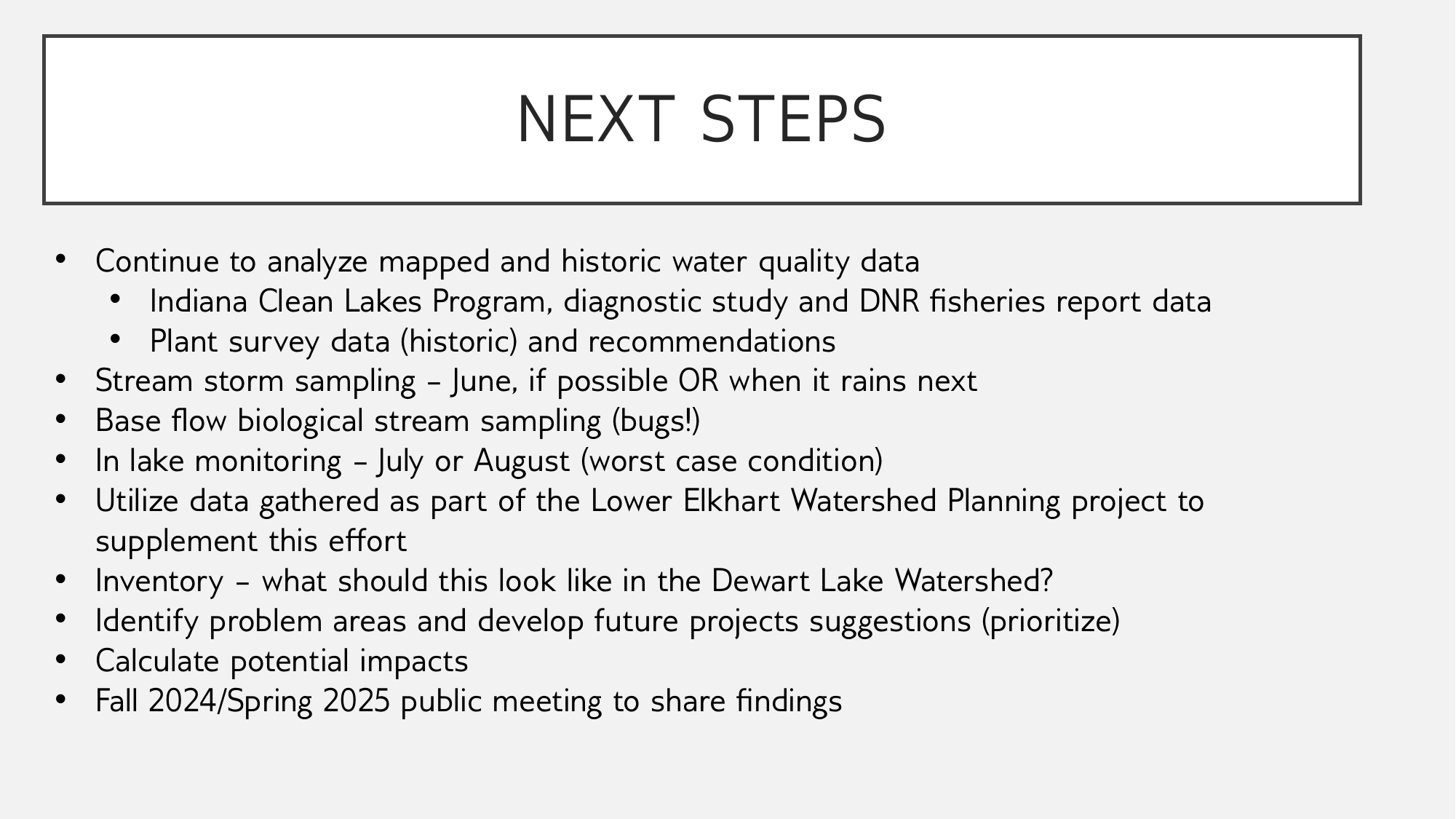

# Next steps
Continue to analyze mapped and historic water quality data
Indiana Clean Lakes Program, diagnostic study and DNR fisheries report data
Plant survey data (historic) and recommendations
Stream storm sampling – June, if possible OR when it rains next
Base flow biological stream sampling (bugs!)
In lake monitoring – July or August (worst case condition)
Utilize data gathered as part of the Lower Elkhart Watershed Planning project to supplement this effort
Inventory – what should this look like in the Dewart Lake Watershed?
Identify problem areas and develop future projects suggestions (prioritize)
Calculate potential impacts
Fall 2024/Spring 2025 public meeting to share findings